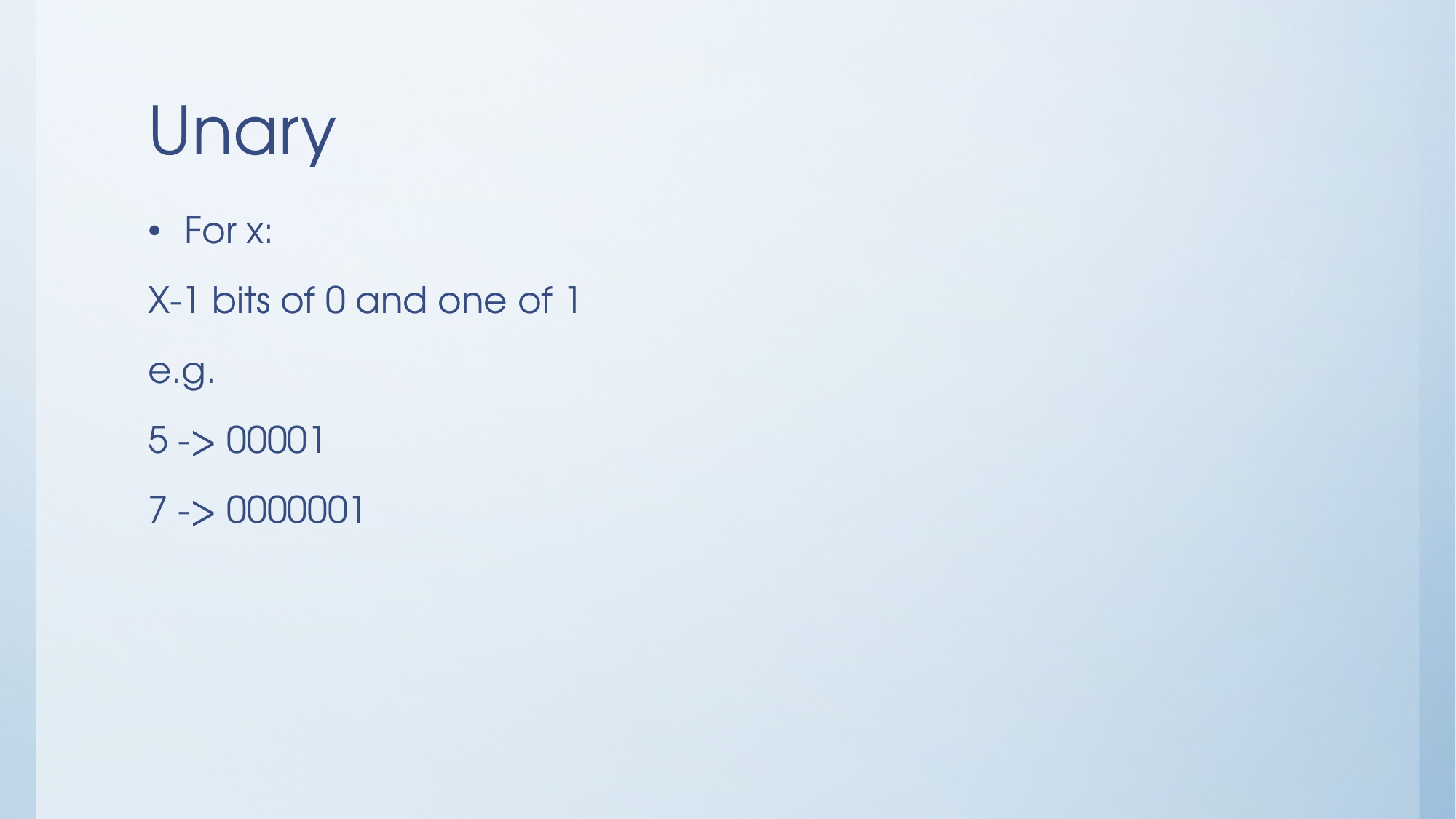

# Unary
For x:
X-1 bits of 0 and one of 1
e.g.
5 -> 00001
7 -> 0000001